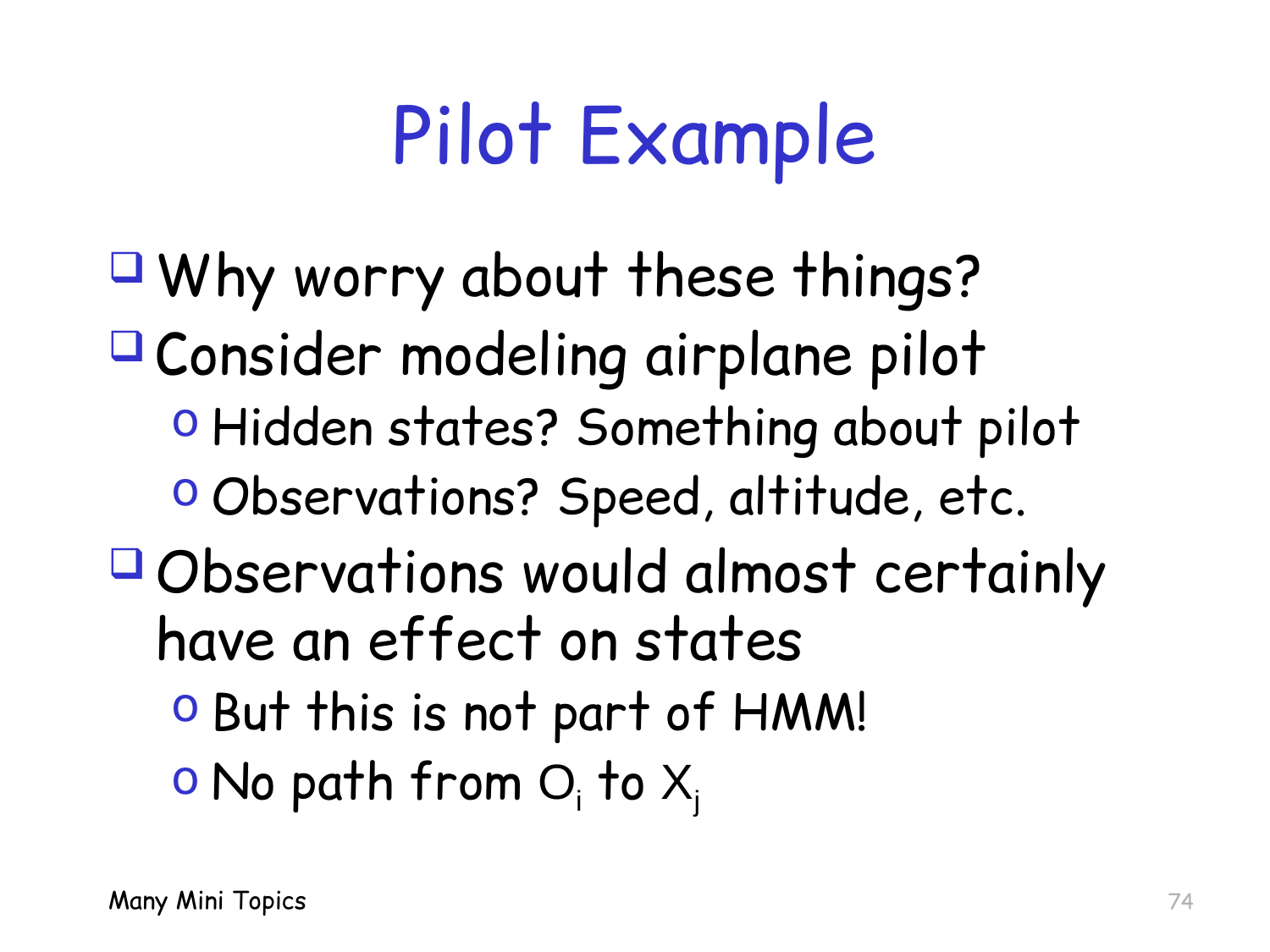

# Pilot Example
Why worry about these things?
Consider modeling airplane pilot
Hidden states? Something about pilot
Observations? Speed, altitude, etc.
Observations would almost certainly have an effect on states
But this is not part of HMM!
No path from Oi to Xj
Many Mini Topics
74